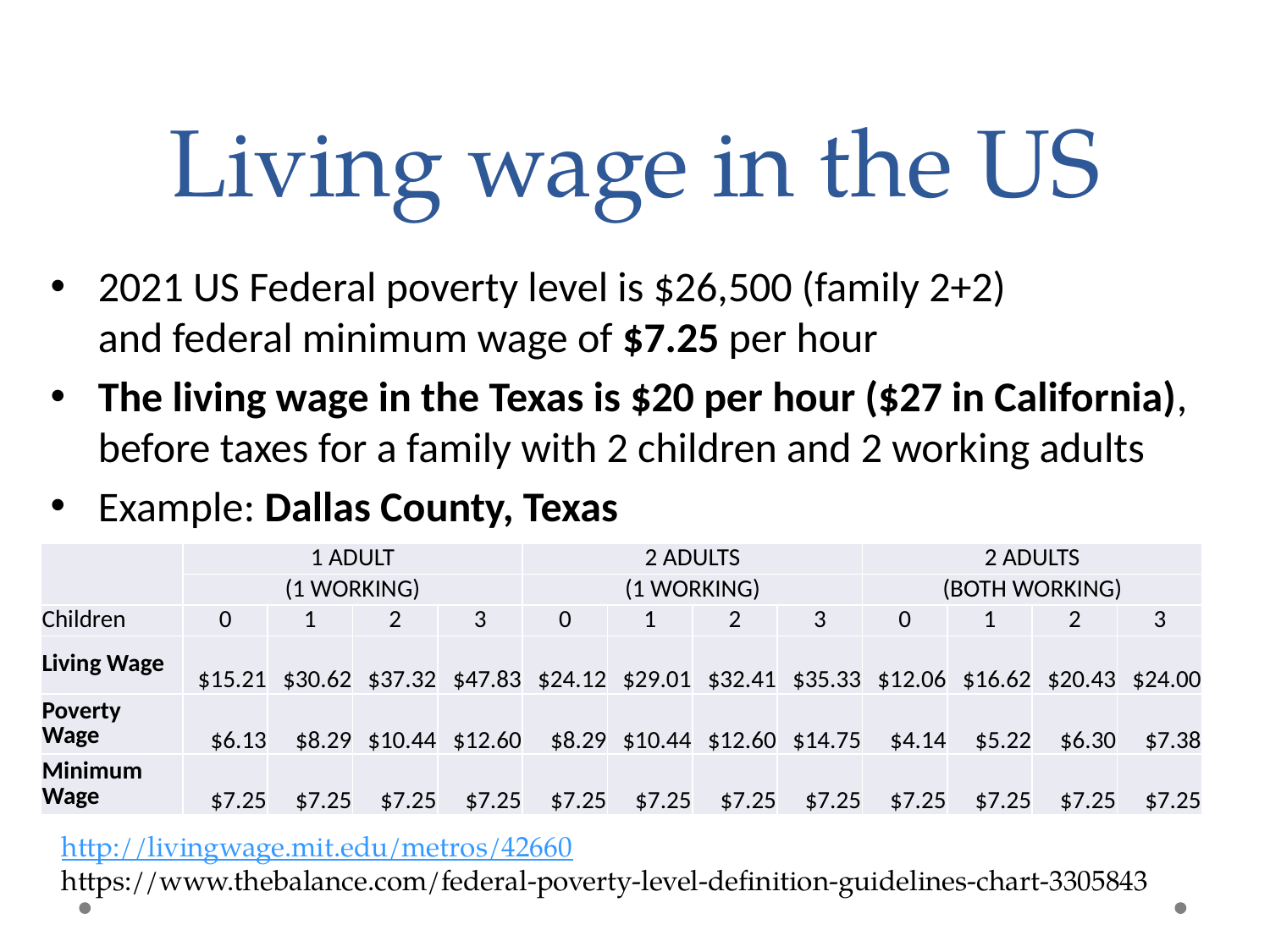

# Living wage in the US
2021 US Federal poverty level is $26,500 (family 2+2)
and federal minimum wage of $7.25 per hour
The living wage in the Texas is $20 per hour ($27 in California),
before taxes for a family with 2 children and 2 working adults
Example: Dallas County, Texas

|  | 1 ADULT |  |  |  | 2 ADULTS |  |  |  | 2 ADULTS |  |  |  |
| --- | --- | --- | --- | --- | --- | --- | --- | --- | --- | --- | --- | --- |
|  | (1 WORKING) |  |  |  | (1 WORKING) |  |  |  | (BOTH WORKING) |  |  |  |
| Children | 0 | 1 | 2 | 3 | 0 | 1 | 2 | 3 | 0 | 1 | 2 | 3 |
| Living Wage | $15.21 | $30.62 | $37.32 | $47.83 | $24.12 | $29.01 | $32.41 | $35.33 | $12.06 | $16.62 | $20.43 | $24.00 |
| Poverty Wage | $6.13 | $8.29 | $10.44 | $12.60 | $8.29 | $10.44 | $12.60 | $14.75 | $4.14 | $5.22 | $6.30 | $7.38 |
| Minimum Wage | $7.25 | $7.25 | $7.25 | $7.25 | $7.25 | $7.25 | $7.25 | $7.25 | $7.25 | $7.25 | $7.25 | $7.25 |
http://livingwage.mit.edu/metros/42660
https://www.thebalance.com/federal-poverty-level-definition-guidelines-chart-3305843